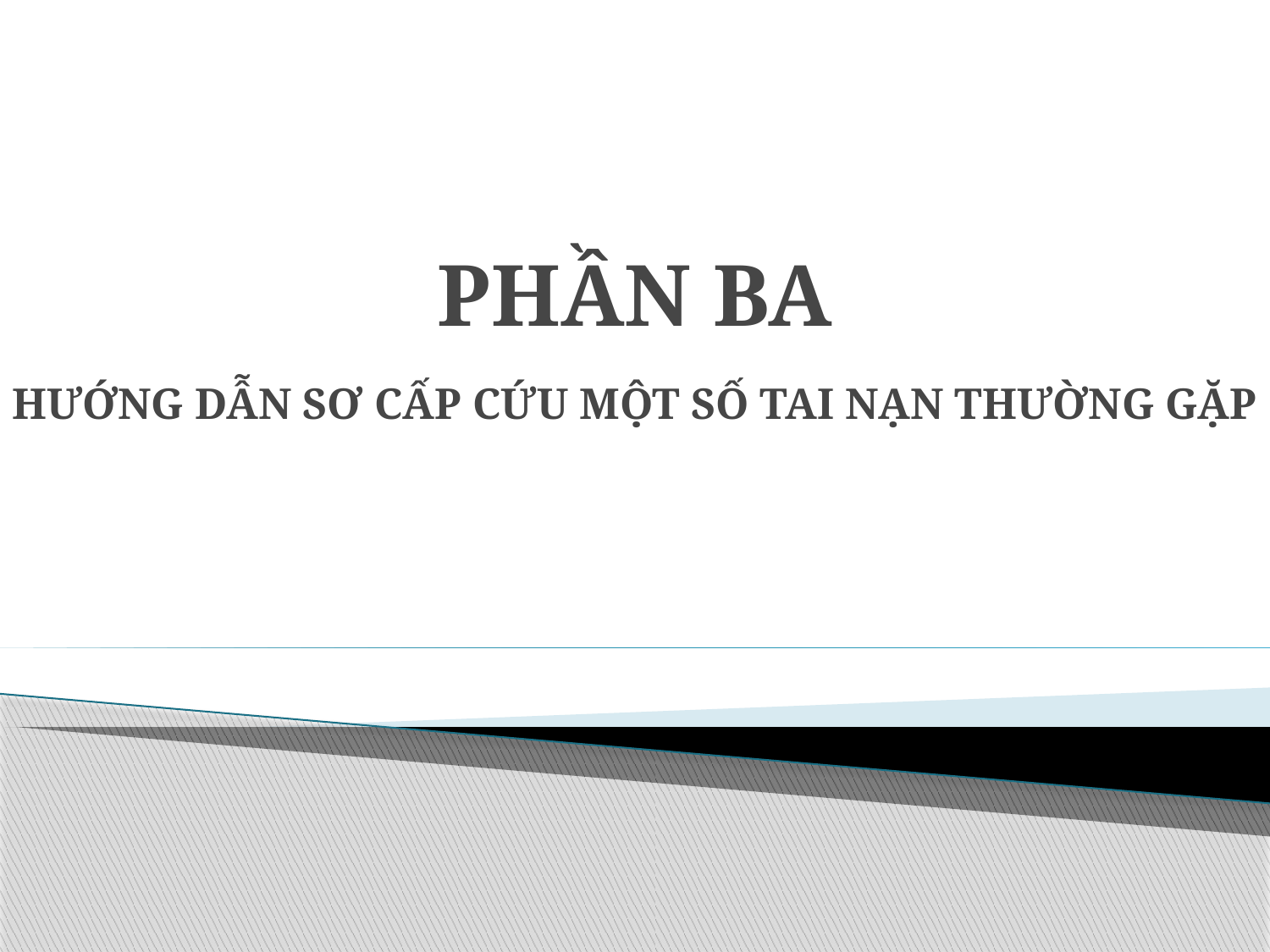

# PHẦN BA
HƯỚNG DẪN SƠ CẤP CỨU MỘT SỐ TAI NẠN THƯỜNG GẶP